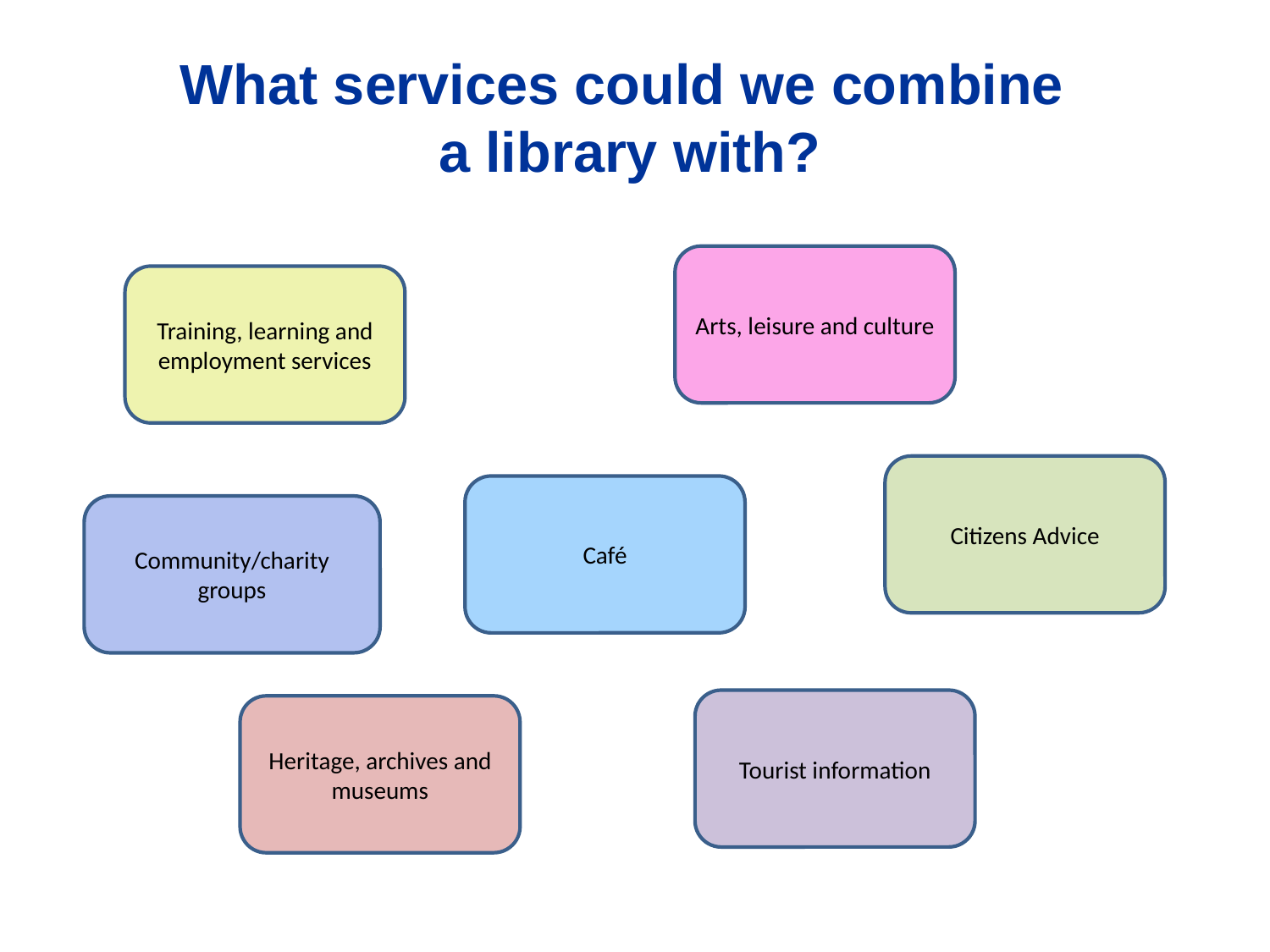

# What services could we combine a library with?
Arts, leisure and culture
Training, learning and employment services
Citizens Advice
Café
Community/charity groups
Tourist information
Heritage, archives and museums